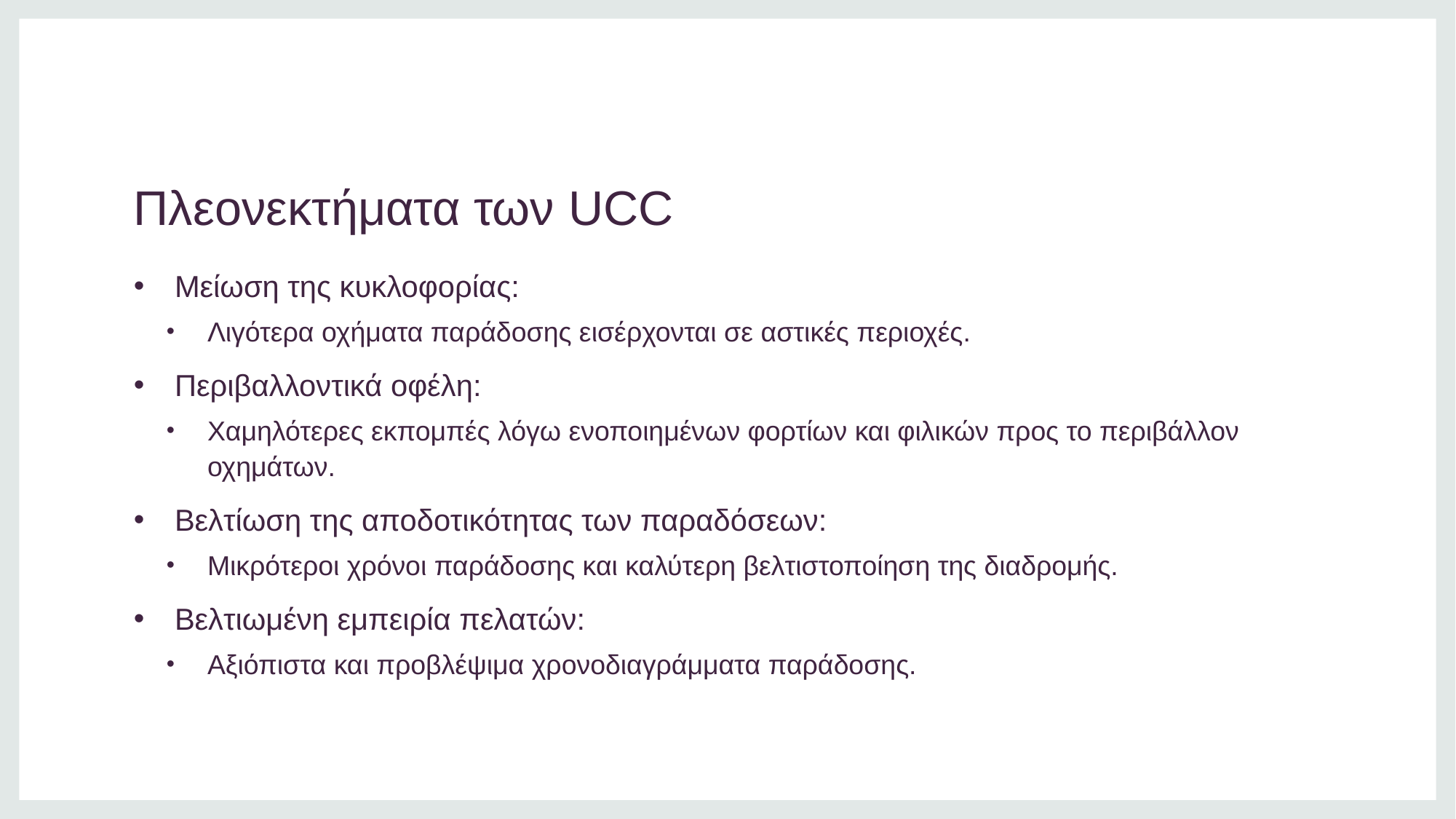

# Πλεονεκτήματα των UCC
Μείωση της κυκλοφορίας:
Λιγότερα οχήματα παράδοσης εισέρχονται σε αστικές περιοχές.
Περιβαλλοντικά οφέλη:
Χαμηλότερες εκπομπές λόγω ενοποιημένων φορτίων και φιλικών προς το περιβάλλον οχημάτων.
Βελτίωση της αποδοτικότητας των παραδόσεων:
Μικρότεροι χρόνοι παράδοσης και καλύτερη βελτιστοποίηση της διαδρομής.
Βελτιωμένη εμπειρία πελατών:
Αξιόπιστα και προβλέψιμα χρονοδιαγράμματα παράδοσης.